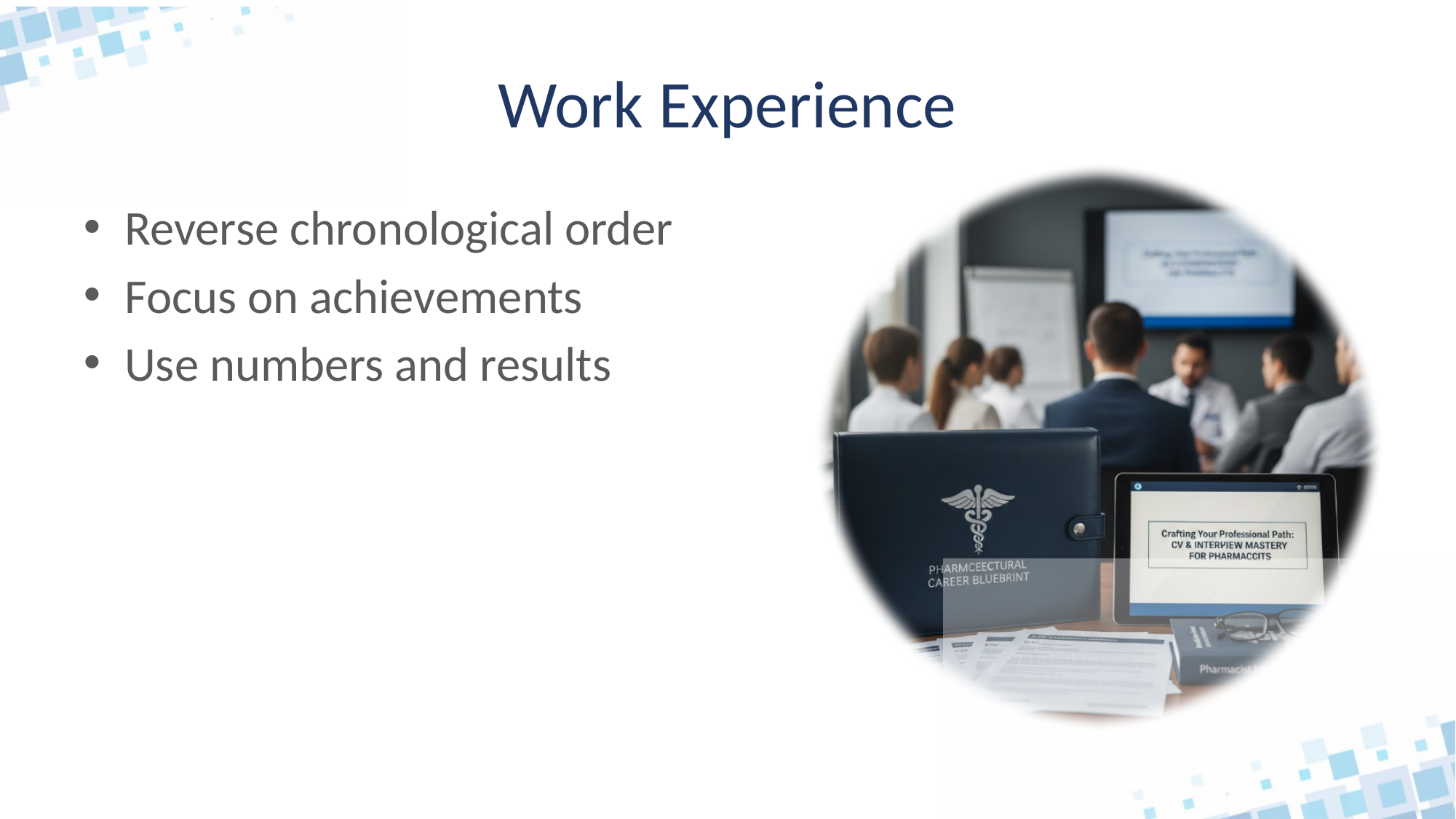

# Work Experience
Reverse chronological order
Focus on achievements
Use numbers and results